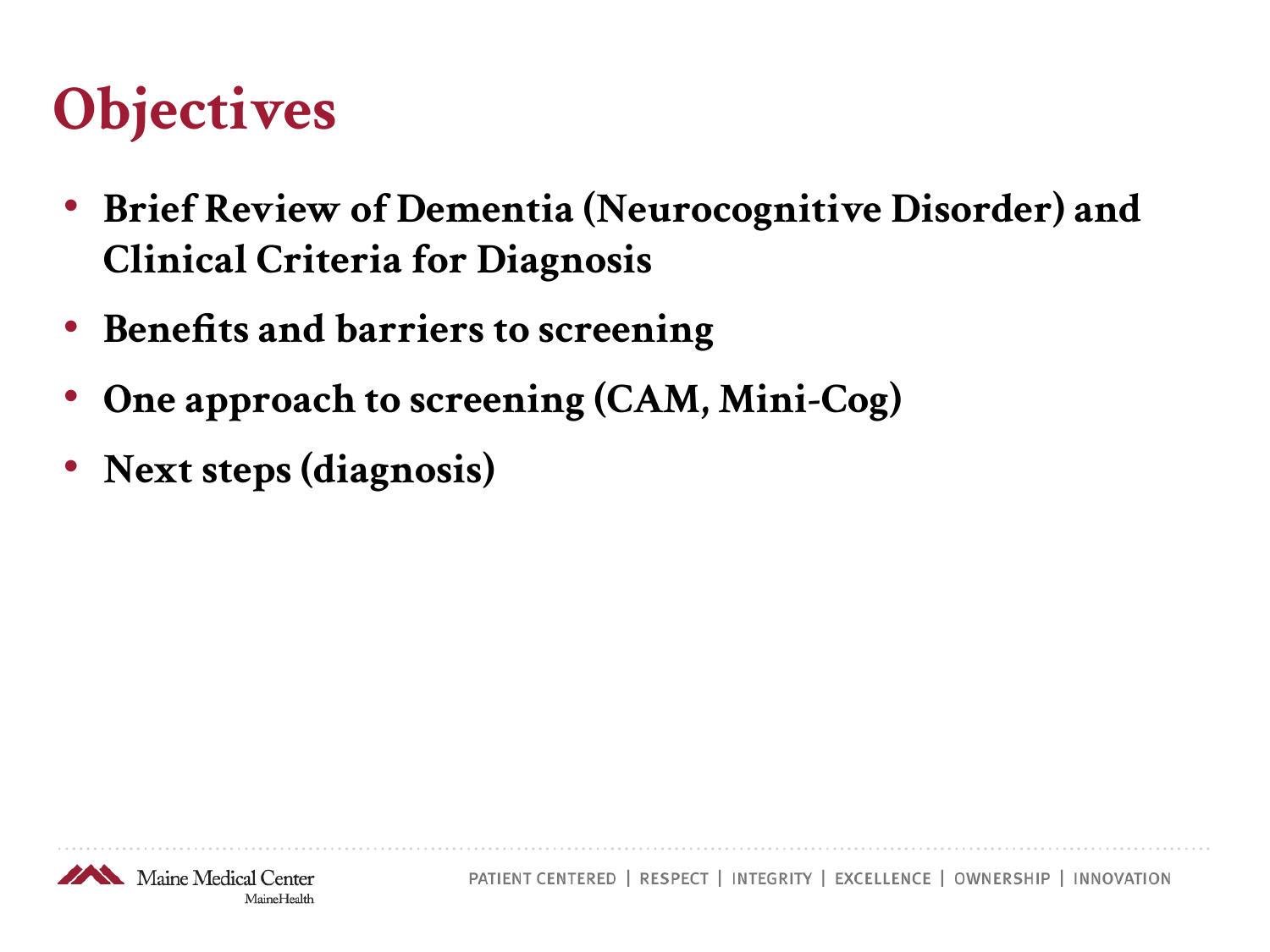

Objectives
Brief Review of Dementia (Neurocognitive Disorder) and Clinical Criteria for Diagnosis
Benefits and barriers to screening
One approach to screening (CAM, Mini-Cog)
Next steps (diagnosis)